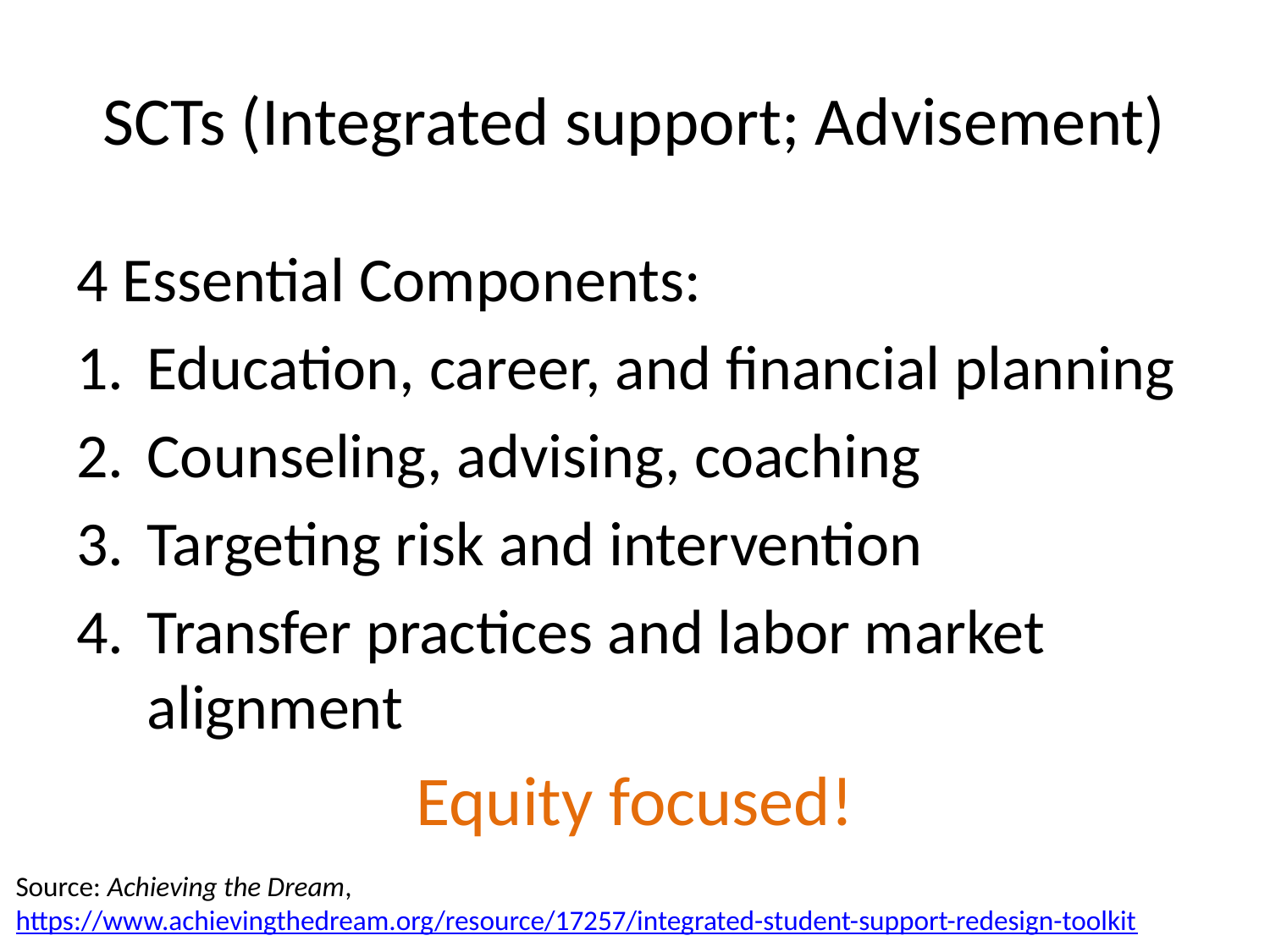

# SCTs (Integrated support; Advisement)
4 Essential Components:
Education, career, and financial planning
Counseling, advising, coaching
Targeting risk and intervention
Transfer practices and labor market alignment
Equity focused!
Source: Achieving the Dream, https://www.achievingthedream.org/resource/17257/integrated-student-support-redesign-toolkit